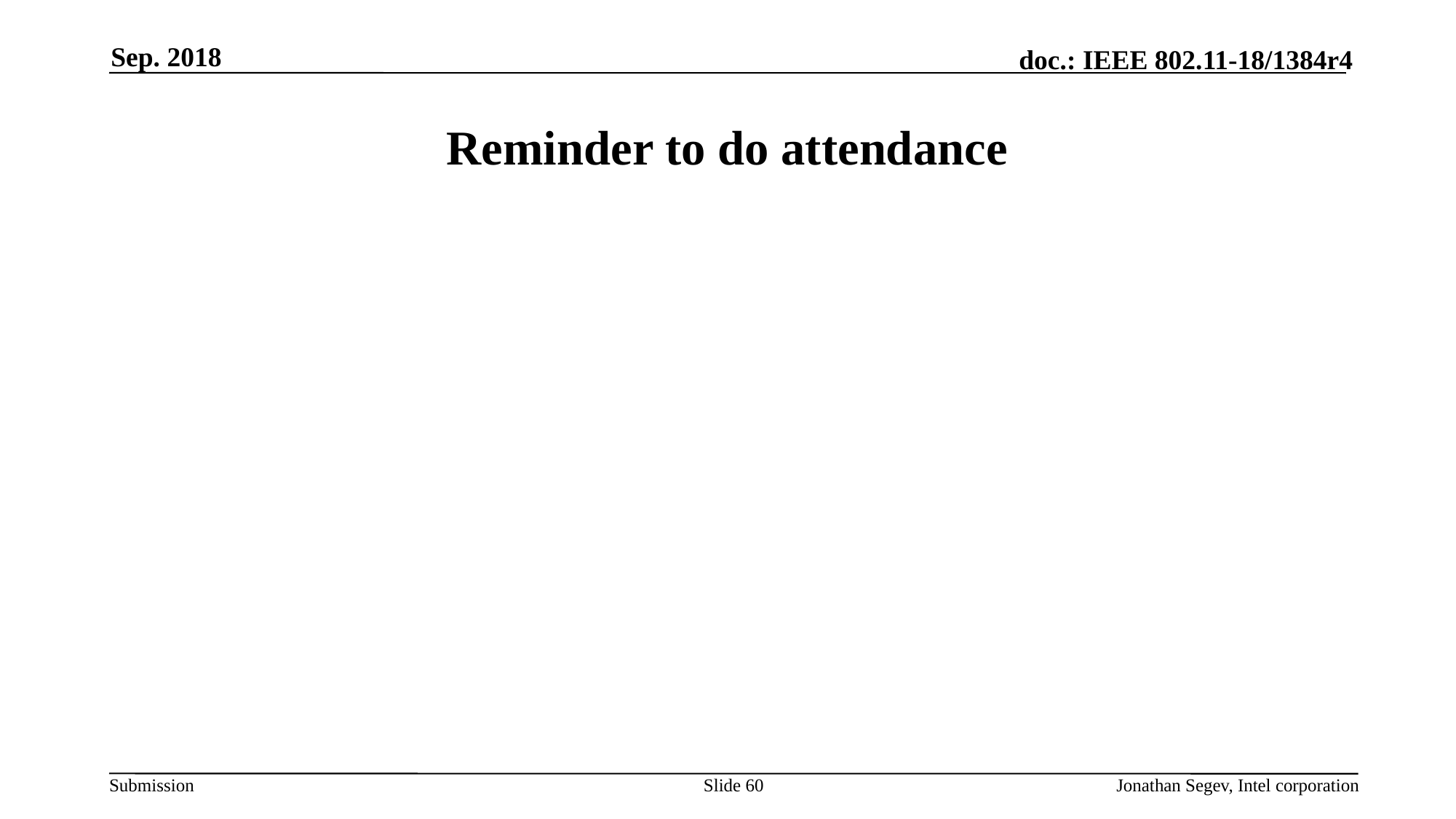

Sep. 2018
# Reminder to do attendance

Slide 60
Jonathan Segev, Intel corporation